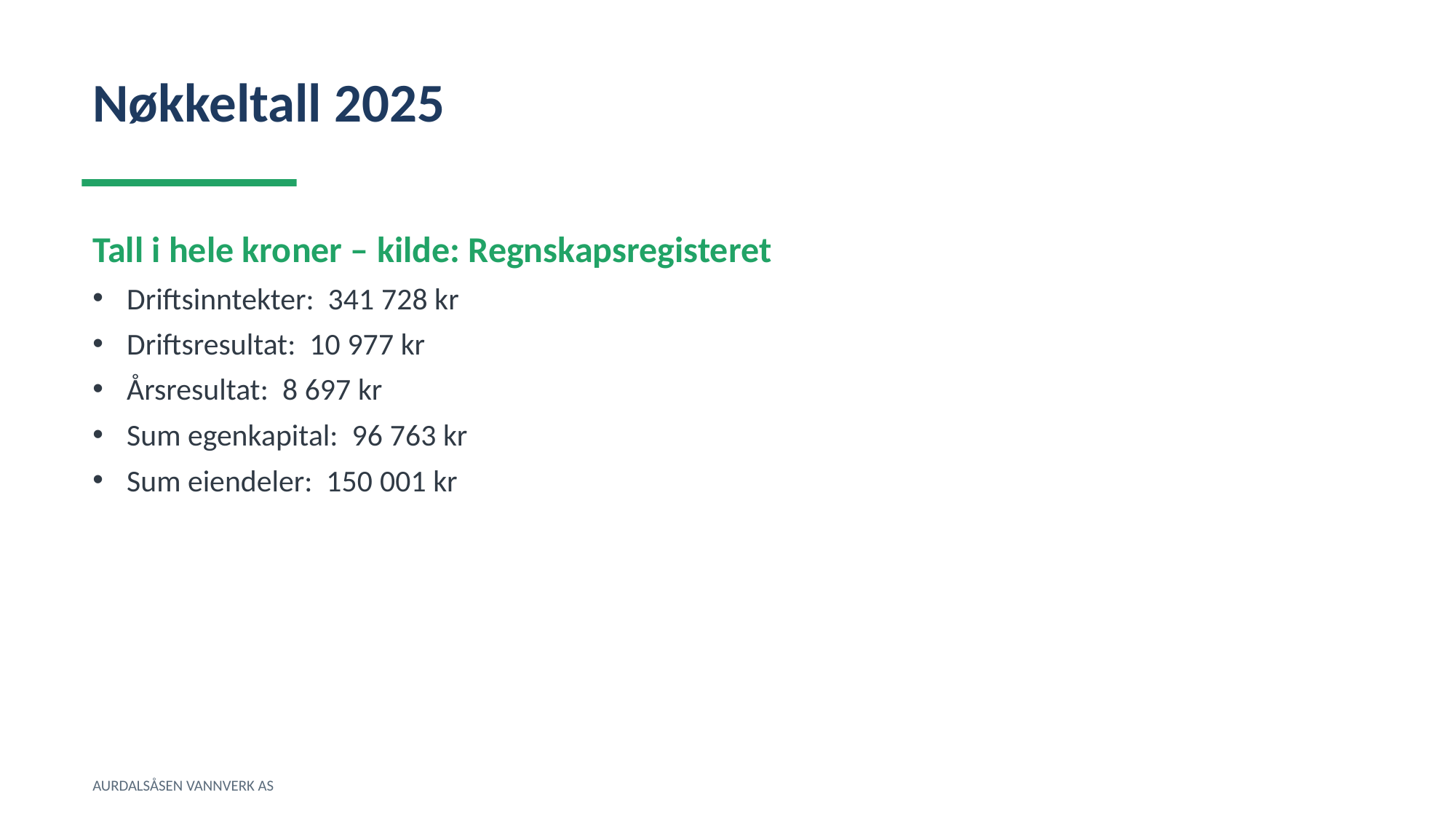

Nøkkeltall 2025

Tall i hele kroner – kilde: Regnskapsregisteret
Driftsinntekter:  341 728 kr
Driftsresultat:  10 977 kr
Årsresultat:  8 697 kr
Sum egenkapital:  96 763 kr
Sum eiendeler:  150 001 kr
AURDALSÅSEN VANNVERK AS